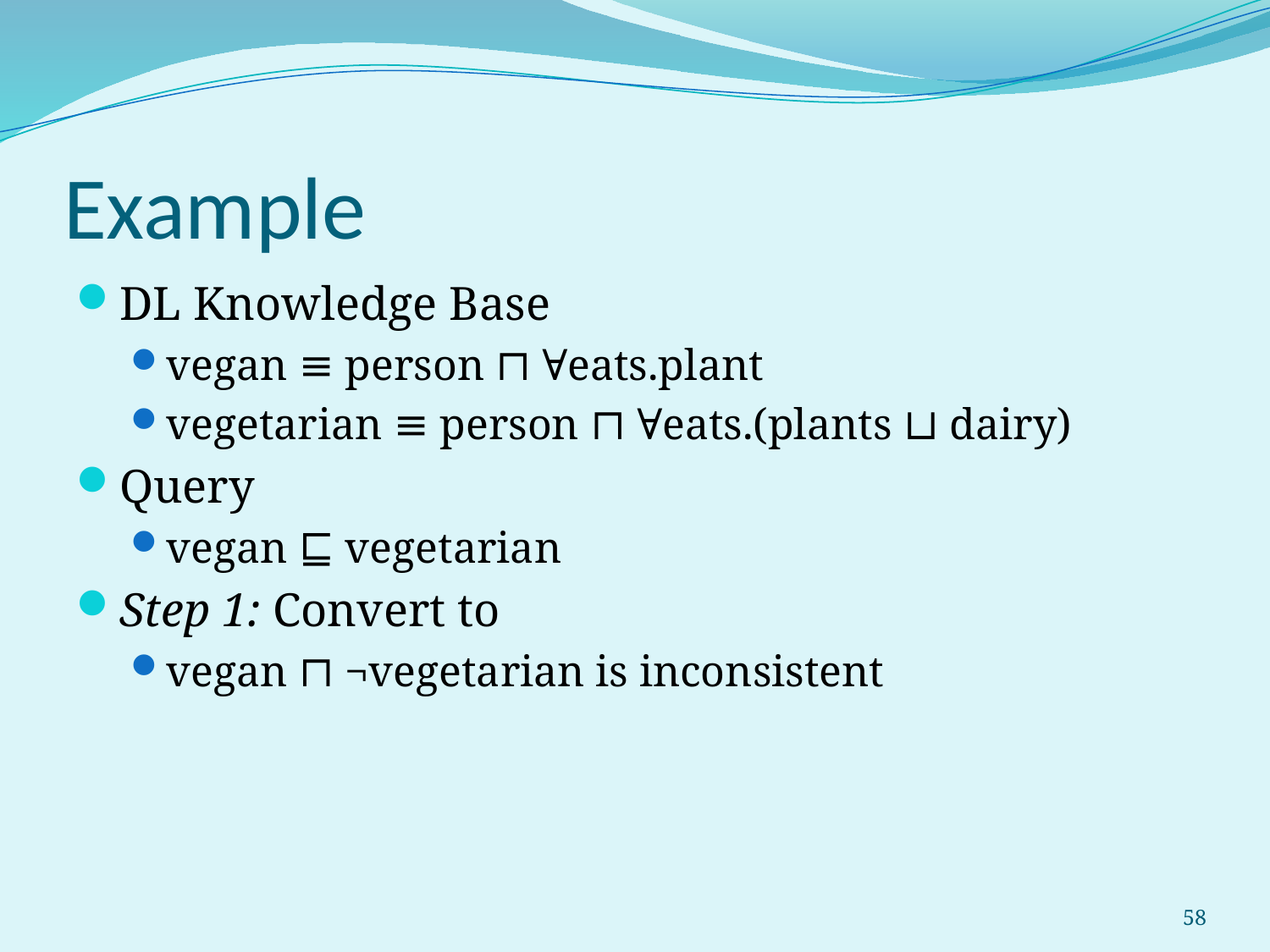

# Example
DL Knowledge Base
vegan ≡ person ⊓ ∀eats.plant
vegetarian ≡ person ⊓ ∀eats.(plants ⊔ dairy)
Query
vegan ⊑ vegetarian
Step 1: Convert to
vegan ⊓ ¬vegetarian is inconsistent

58